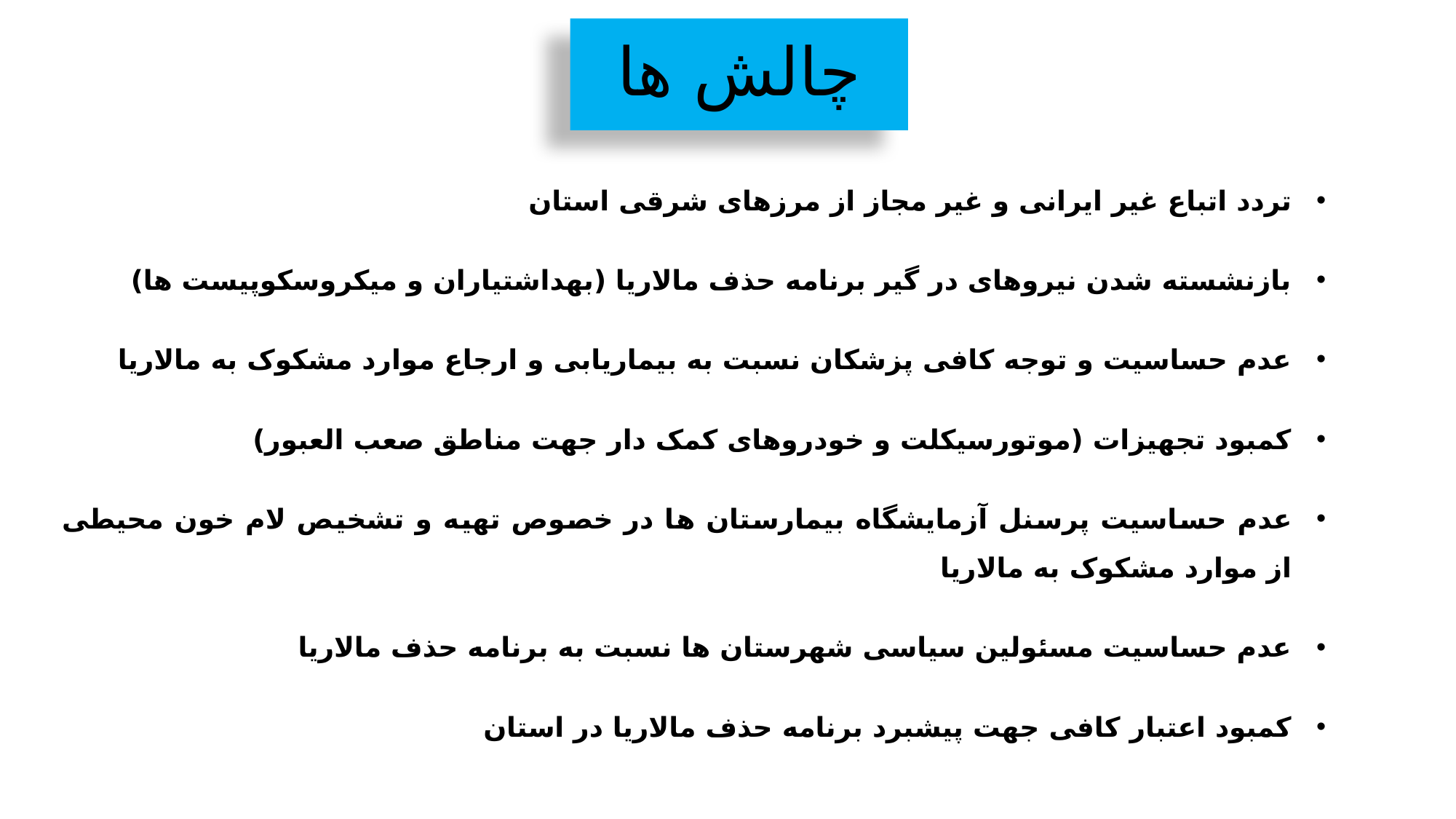

# چالش ها
تردد اتباع غیر ایرانی و غیر مجاز از مرزهای شرقی استان
بازنشسته شدن نیروهای در گیر برنامه حذف مالاریا (بهداشتیاران و میکروسکوپیست ها)
عدم حساسیت و توجه کافی پزشکان نسبت به بیماریابی و ارجاع موارد مشکوک به مالاریا
کمبود تجهیزات (موتورسیکلت و خودروهای کمک دار جهت مناطق صعب العبور)
عدم حساسیت پرسنل آزمایشگاه بیمارستان ها در خصوص تهیه و تشخیص لام خون محیطی از موارد مشکوک به مالاریا
عدم حساسیت مسئولین سیاسی شهرستان ها نسبت به برنامه حذف مالاریا
کمبود اعتبار کافی جهت پیشبرد برنامه حذف مالاریا در استان